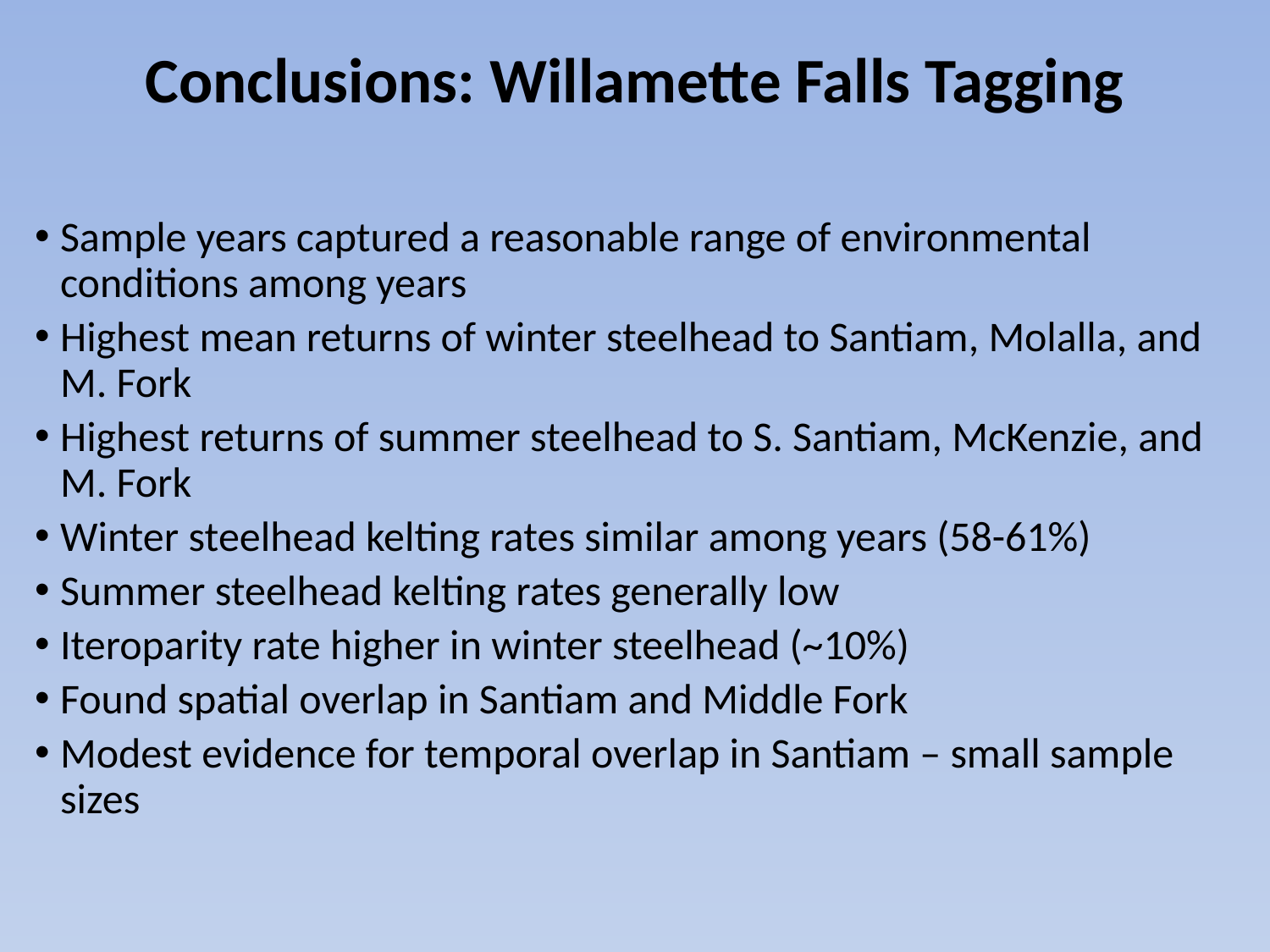

# Conclusions: Willamette Falls Tagging
Sample years captured a reasonable range of environmental conditions among years
Highest mean returns of winter steelhead to Santiam, Molalla, and M. Fork
Highest returns of summer steelhead to S. Santiam, McKenzie, and M. Fork
Winter steelhead kelting rates similar among years (58-61%)
Summer steelhead kelting rates generally low
Iteroparity rate higher in winter steelhead (~10%)
Found spatial overlap in Santiam and Middle Fork
Modest evidence for temporal overlap in Santiam – small sample sizes